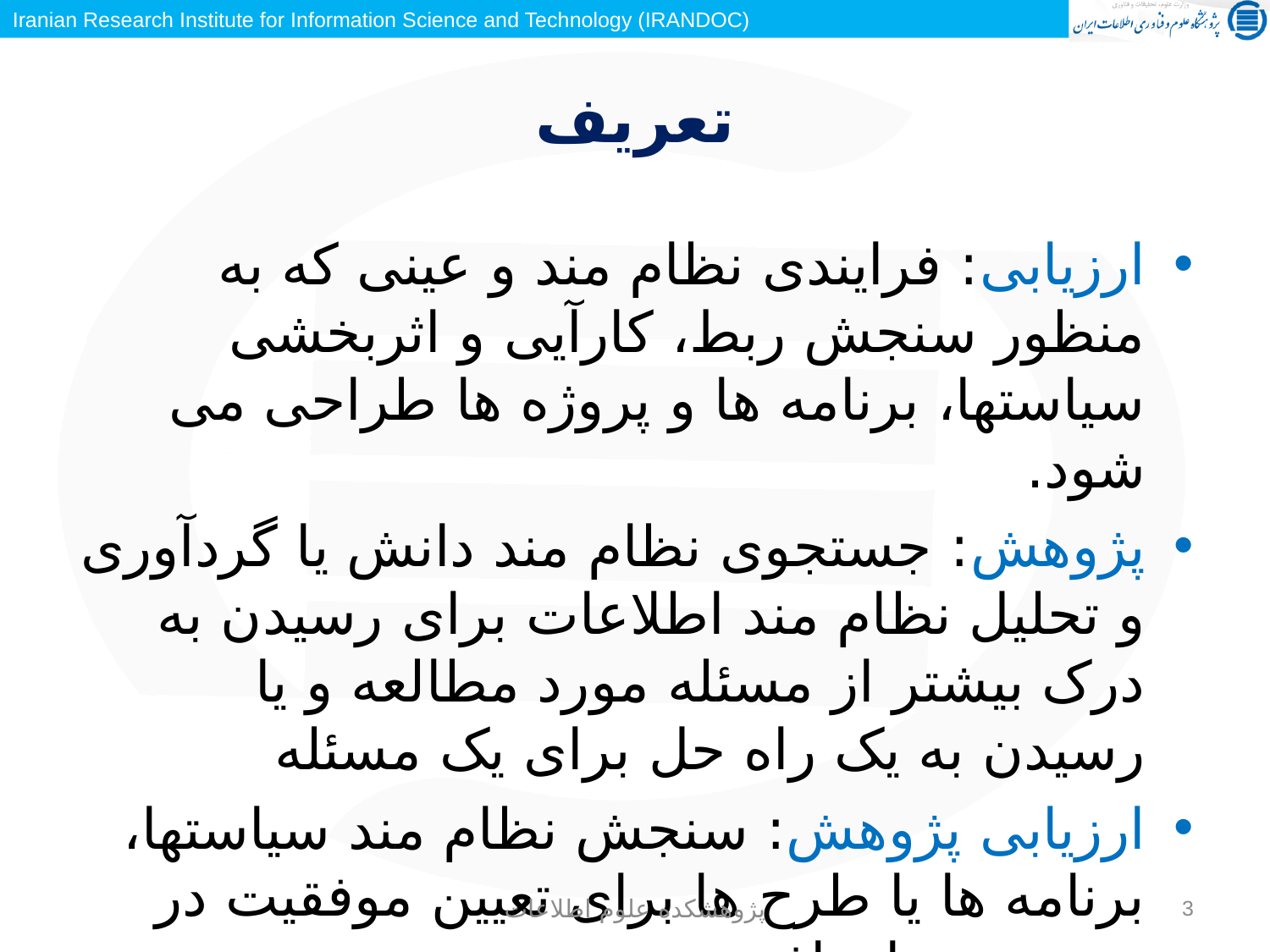

# تعریف
ارزیابی: فرایندی نظام مند و عینی که به منظور سنجش ربط، کارآیی و اثربخشی سیاستها، برنامه ها و پروژه ها طراحی می شود.
پژوهش: جستجوی نظام مند دانش یا گردآوری و تحلیل نظام مند اطلاعات برای رسیدن به درک بیشتر از مسئله مورد مطالعه و یا رسیدن به یک راه حل برای یک مسئله
ارزیابی پژوهش: سنجش نظام مند سیاستها، برنامه ها یا طرح ها برای تعیین موفقیت در رسیدن به اهداف
پژوهشکده علوم اطلاعات
3